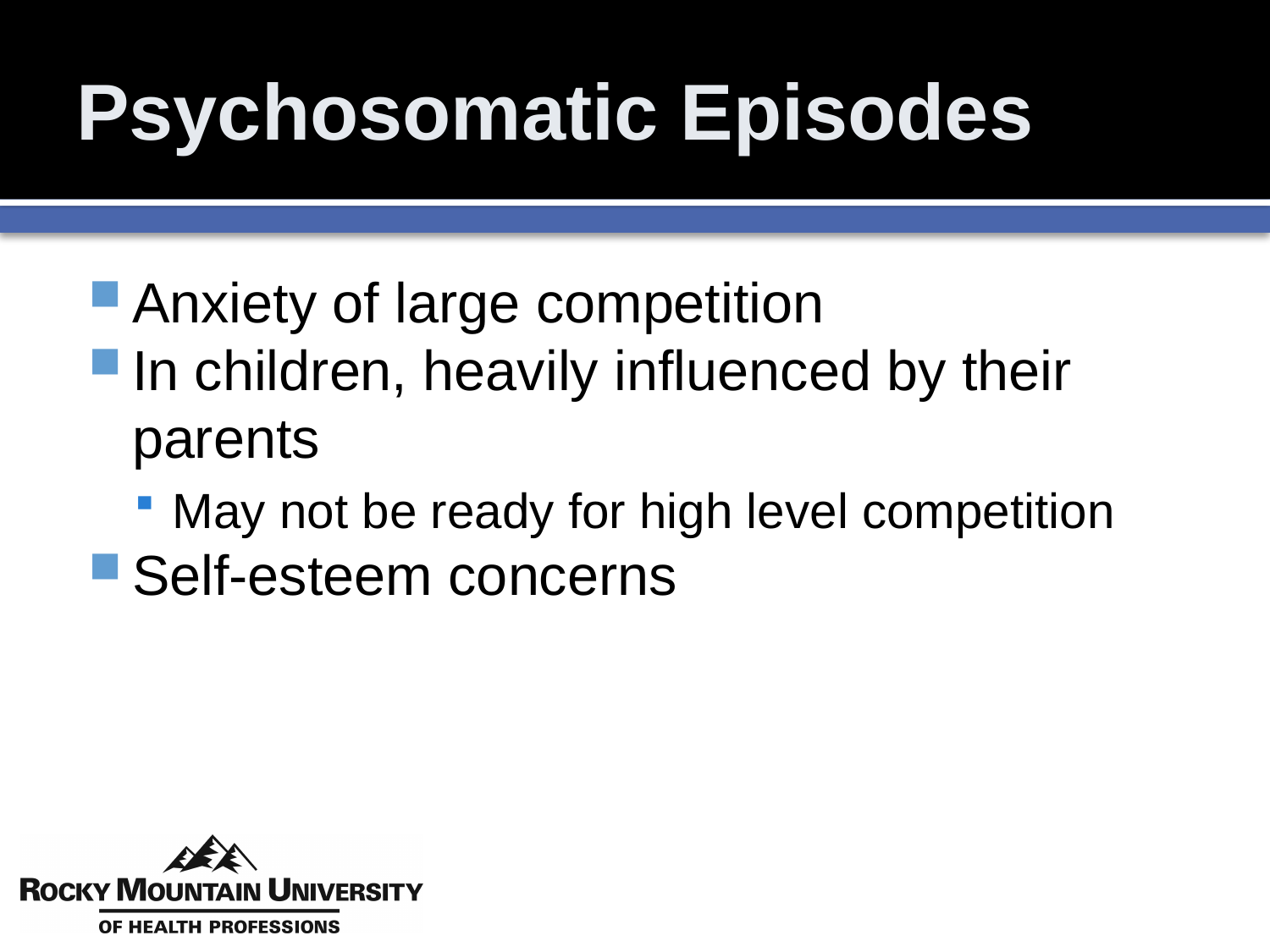

# Psychosomatic Episodes
Anxiety of large competition
In children, heavily influenced by their parents
May not be ready for high level competition
Self-esteem concerns